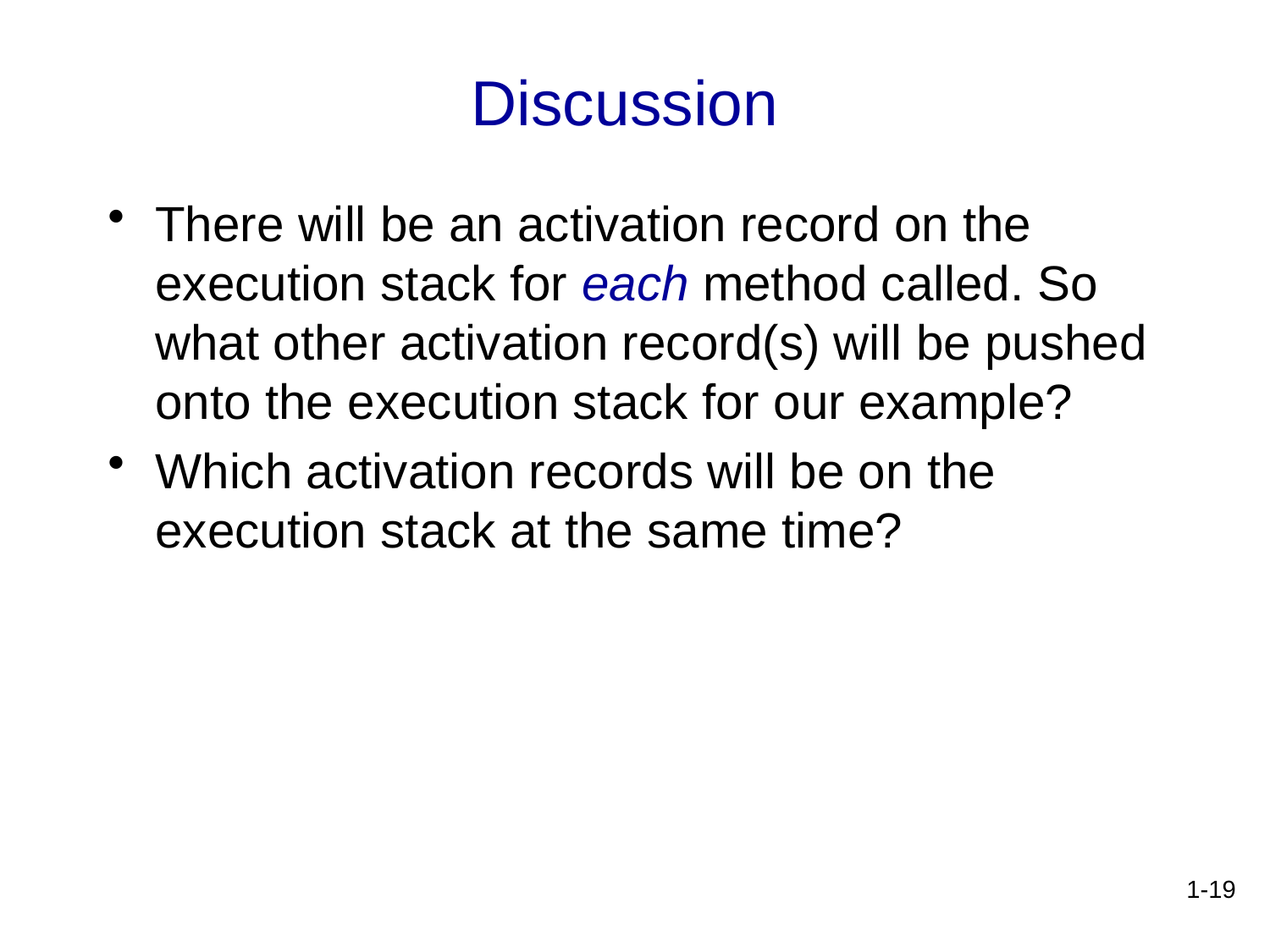

Discussion
There will be an activation record on the execution stack for each method called. So what other activation record(s) will be pushed onto the execution stack for our example?
Which activation records will be on the execution stack at the same time?
1-19